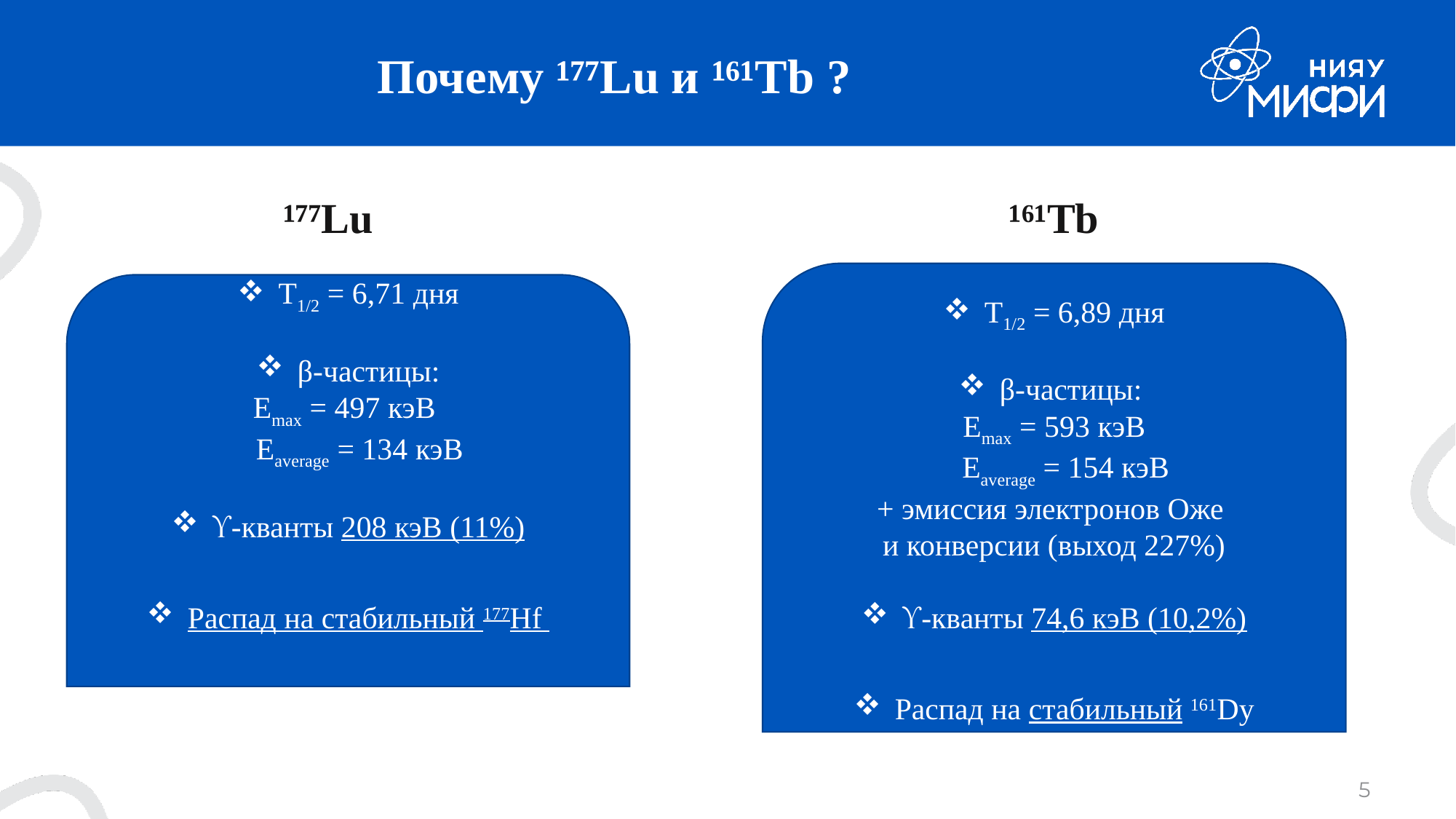

# Почему ¹⁷⁷Lu и ¹⁶¹Tb ?
¹⁷⁷Lu
¹⁶¹Tb
T1/2 = 6,89 дня

β-частицы:
Emax = 593 кэВ
   Eaverage = 154 кэВ
+ эмиссия электронов Оже
и конверсии (выход 227%)

ϒ-кванты 74,6 кэВ (10,2%)

Распад на стабильный 161Dy
T1/2 = 6,71 дня

β-частицы:
Emaх = 497 кэВ
   Eaverage = 134 кэВ

ϒ-кванты 208 кэВ (11%)

Распад на стабильный 177Hf